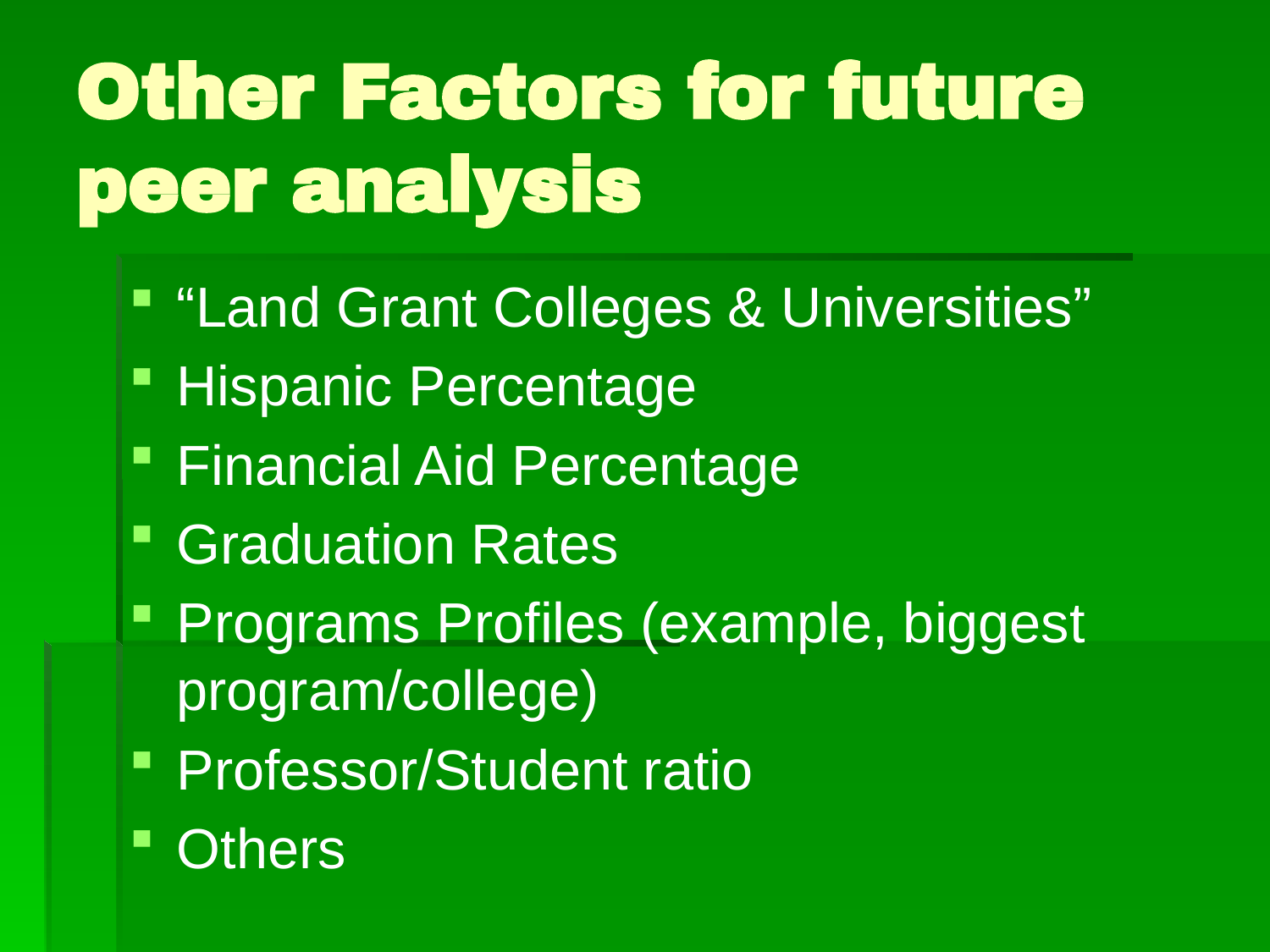

# Other Factors for future peer analysis
“Land Grant Colleges & Universities”
Hispanic Percentage
Financial Aid Percentage
Graduation Rates
Programs Profiles (example, biggest program/college)
Professor/Student ratio
Others